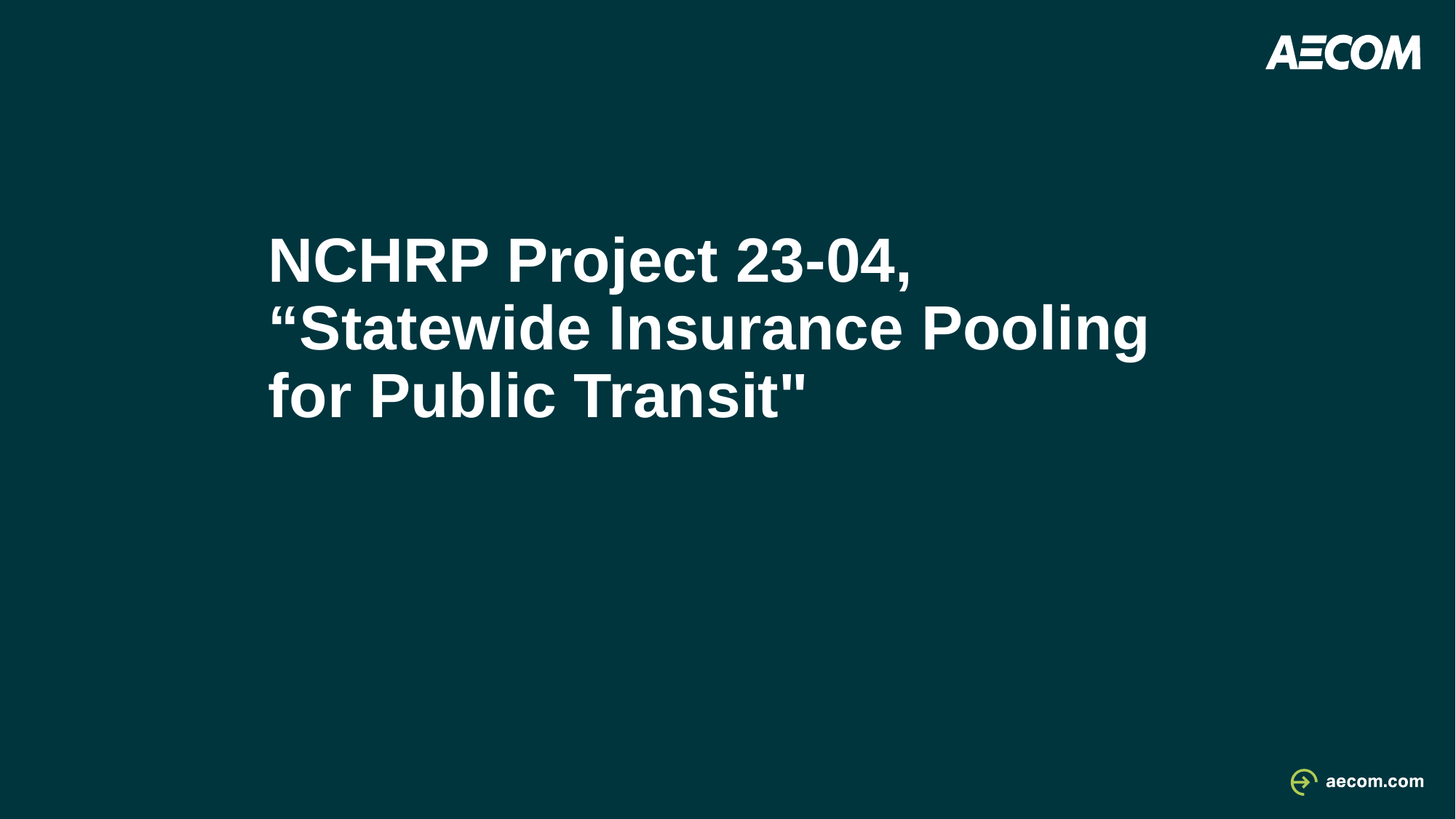

The background fill can also be changed to an image. (Right click on the slide and select “Format Background…”)
NCHRP Project 23-04, “Statewide Insurance Pooling for Public Transit"